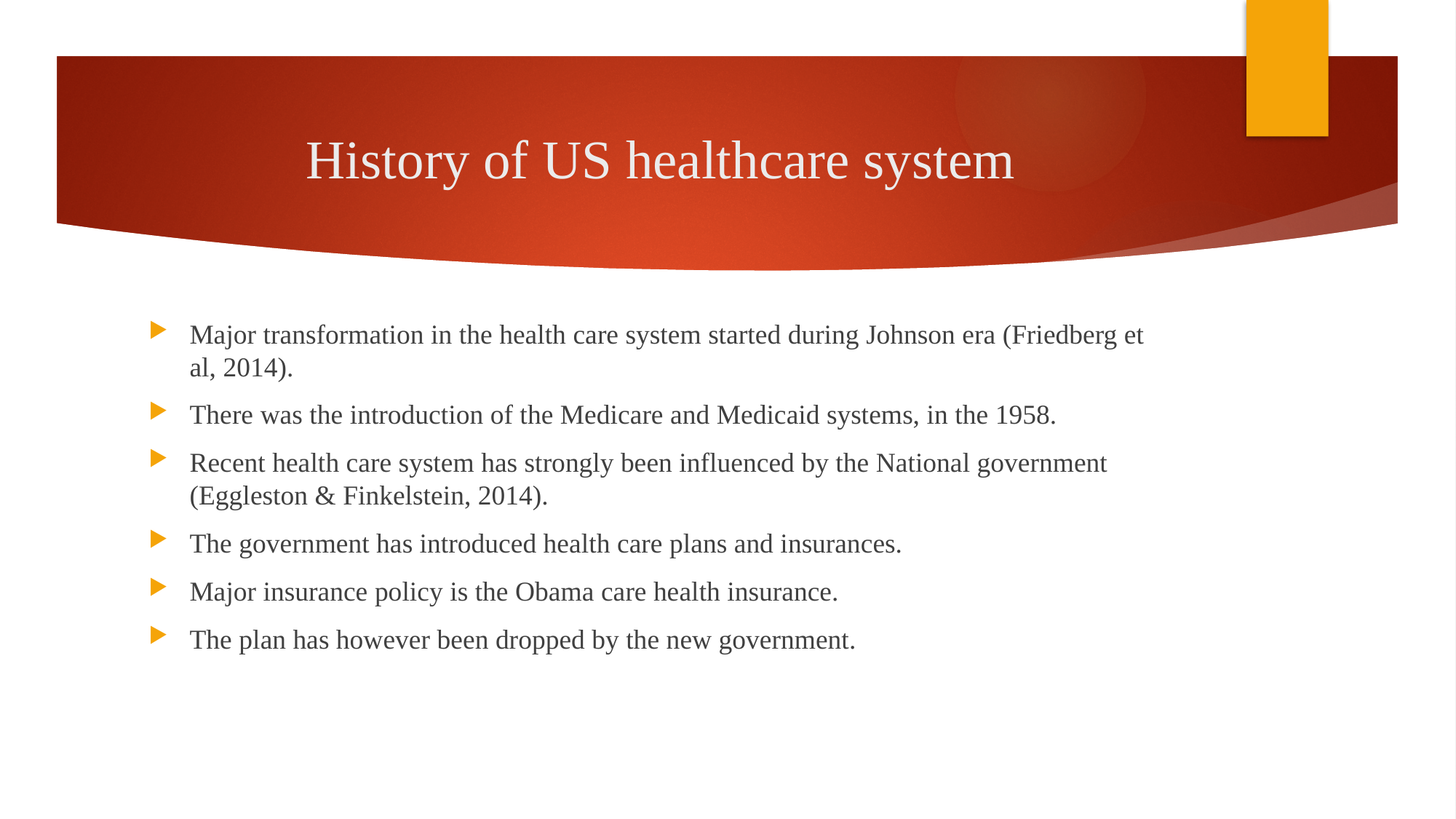

# History of US healthcare system
Major transformation in the health care system started during Johnson era (Friedberg et al, 2014).
There was the introduction of the Medicare and Medicaid systems, in the 1958.
Recent health care system has strongly been influenced by the National government (Eggleston & Finkelstein, 2014).
The government has introduced health care plans and insurances.
Major insurance policy is the Obama care health insurance.
The plan has however been dropped by the new government.